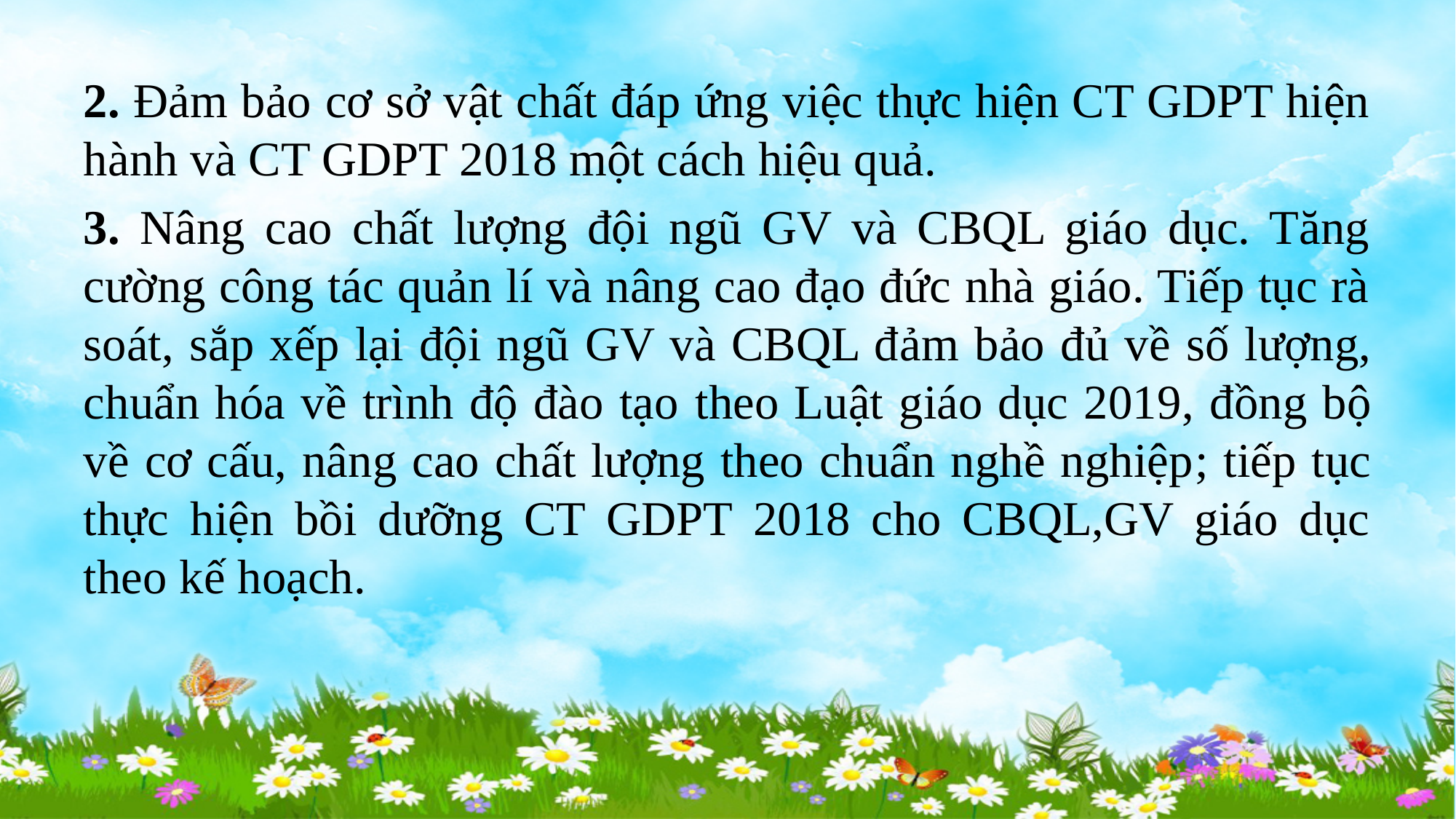

#
2. Đảm bảo cơ sở vật chất đáp ứng việc thực hiện CT GDPT hiện hành và CT GDPT 2018 một cách hiệu quả.
3. Nâng cao chất lượng đội ngũ GV và CBQL giáo dục. Tăng cường công tác quản lí và nâng cao đạo đức nhà giáo. Tiếp tục rà soát, sắp xếp lại đội ngũ GV và CBQL đảm bảo đủ về số lượng, chuẩn hóa về trình độ đào tạo theo Luật giáo dục 2019, đồng bộ về cơ cấu, nâng cao chất lượng theo chuẩn nghề nghiệp; tiếp tục thực hiện bồi dưỡng CT GDPT 2018 cho CBQL,GV giáo dục theo kế hoạch.